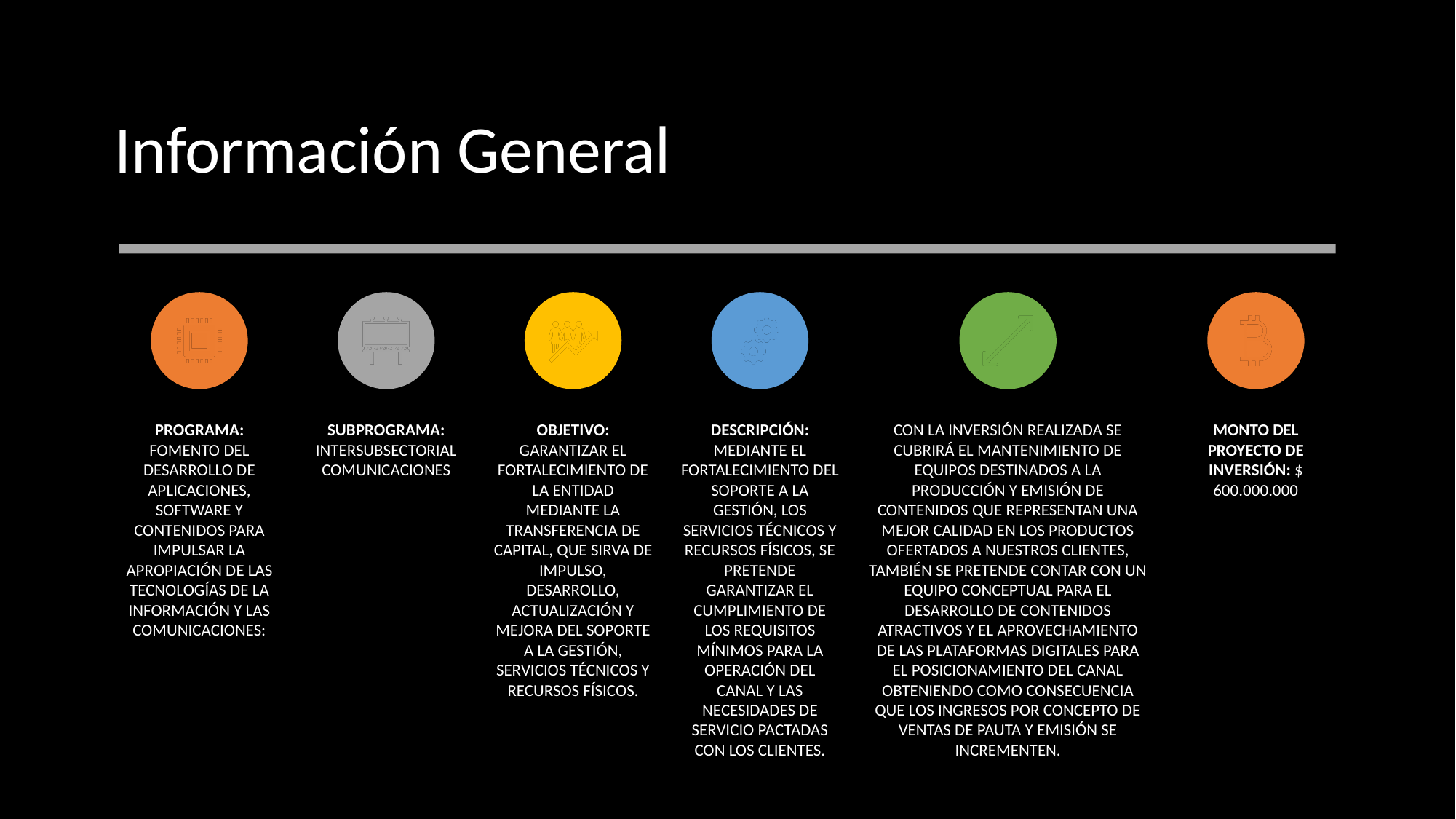

# Información General
Programa: Fomento del desarrollo de aplicaciones, software y contenidos para impulsar la apropiación de las Tecnologías de la información y las Comunicaciones:
Subprograma: INTERSUBSECTORIAL COMUNICACIONES
Objetivo: Garantizar el fortalecimiento de la entidad mediante la transferencia de capital, que sirva de impulso, desarrollo, actualización y mejora del soporte a la gestión, servicios técnicos y recursos físicos.
Descripción: Mediante el fortalecimiento del soporte a la gestión, los servicios técnicos y recursos físicos, se pretende garantizar el cumplimiento de los requisitos mínimos para la operación del canal y las necesidades de servicio pactadas con los clientes.
Con la inversión realizada se cubrirá el mantenimiento de equipos destinados a la producción y emisión de contenidos que representan una mejor calidad en los productos ofertados a nuestros clientes, también se pretende contar con un equipo conceptual para el desarrollo de contenidos atractivos y el aprovechamiento de las plataformas digitales para el posicionamiento del canal obteniendo como consecuencia que los ingresos por concepto de ventas de pauta y emisión se incrementen.
Monto del Proyecto de Inversión: $ 600.000.000